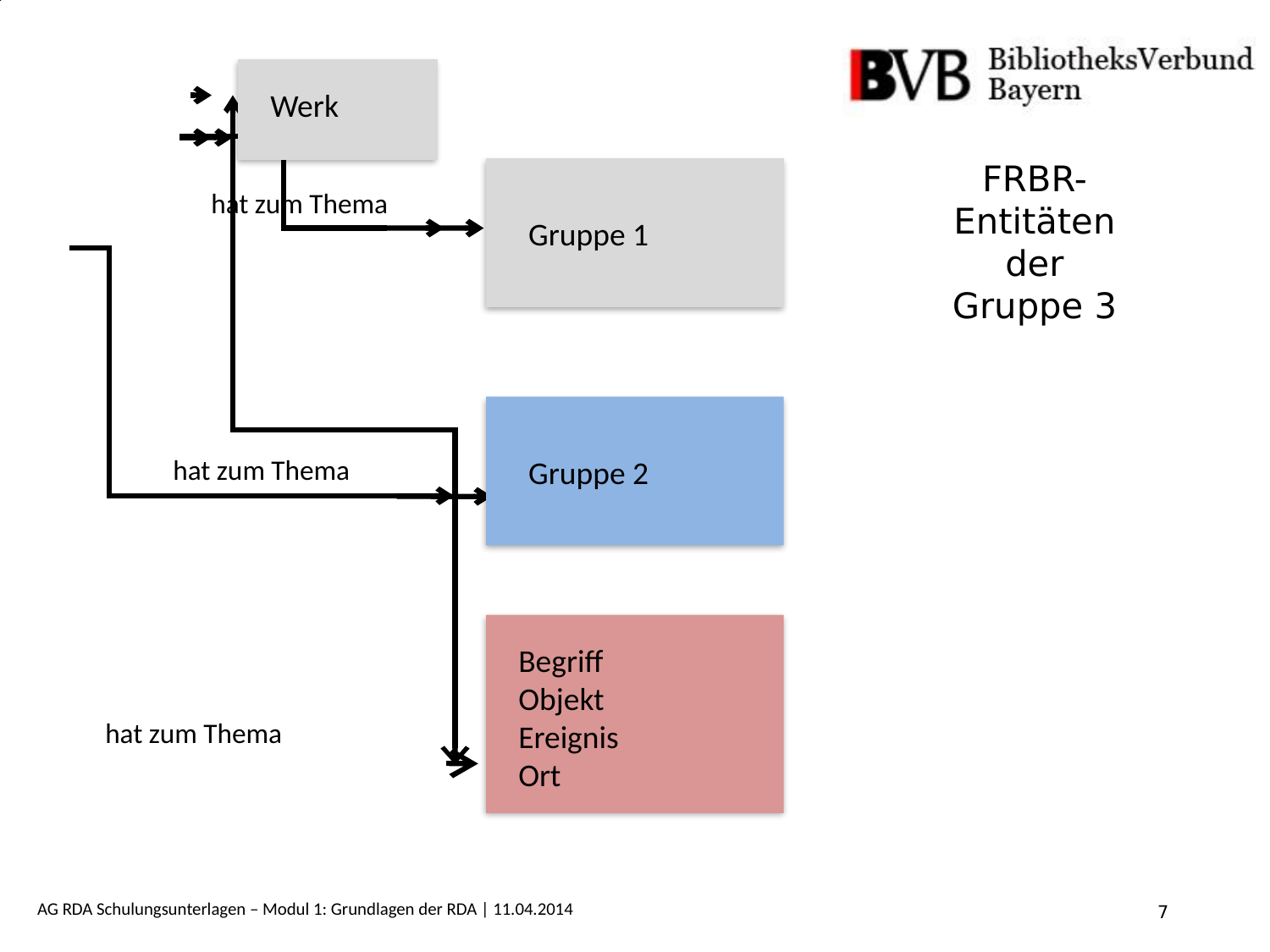

Werk

FRBR-
Entitäten
der
Gruppe 3

hat zum Thema
Gruppe 1

hat zum Thema
Gruppe 2

Begriff
Objekt
Ereignis
Ort
hat zum Thema